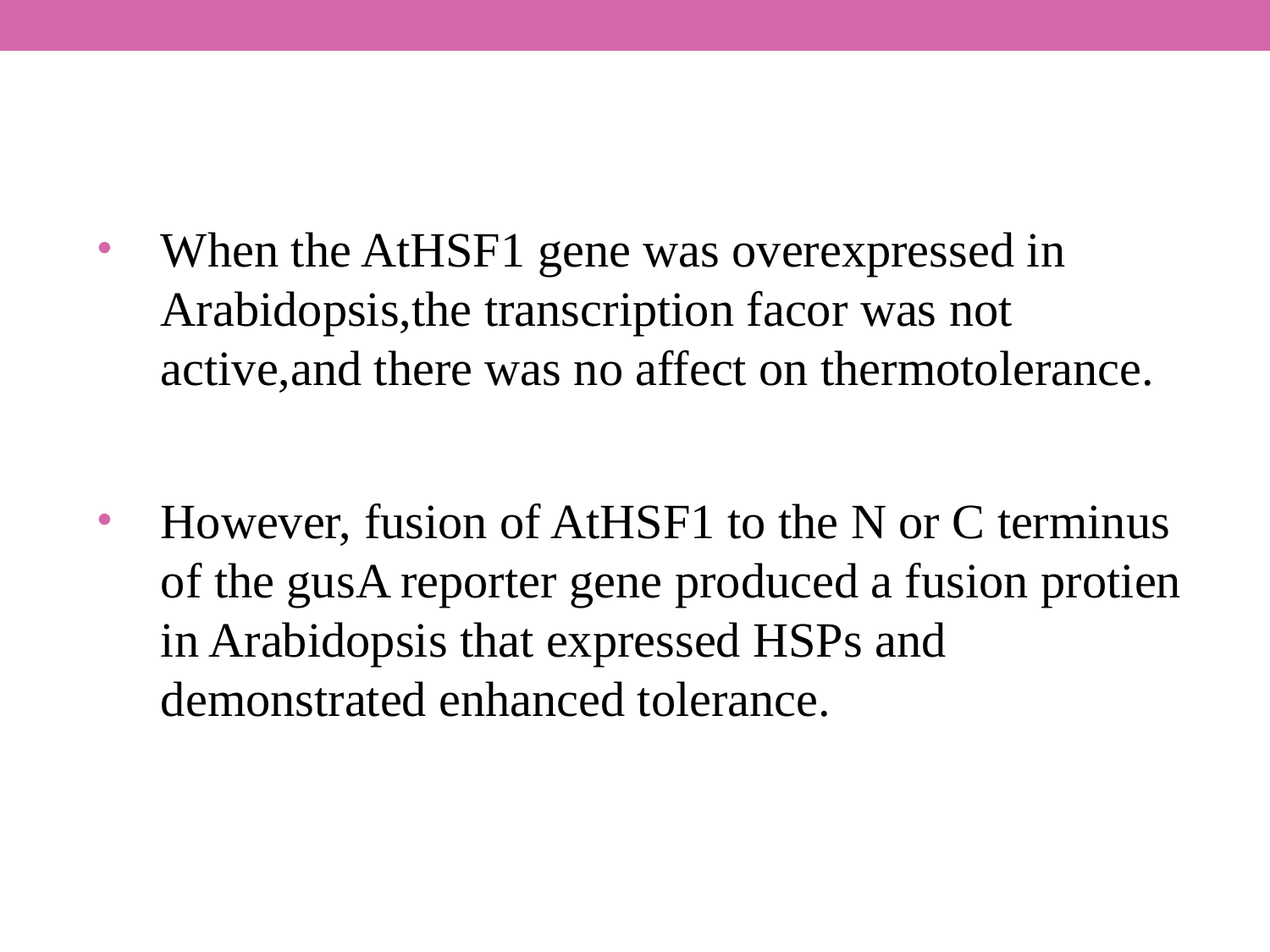

#
When the AtHSF1 gene was overexpressed in Arabidopsis,the transcription facor was not active,and there was no affect on thermotolerance.

However, fusion of AtHSF1 to the N or C terminus of the gusA reporter gene produced a fusion protien in Arabidopsis that expressed HSPs and demonstrated enhanced tolerance.